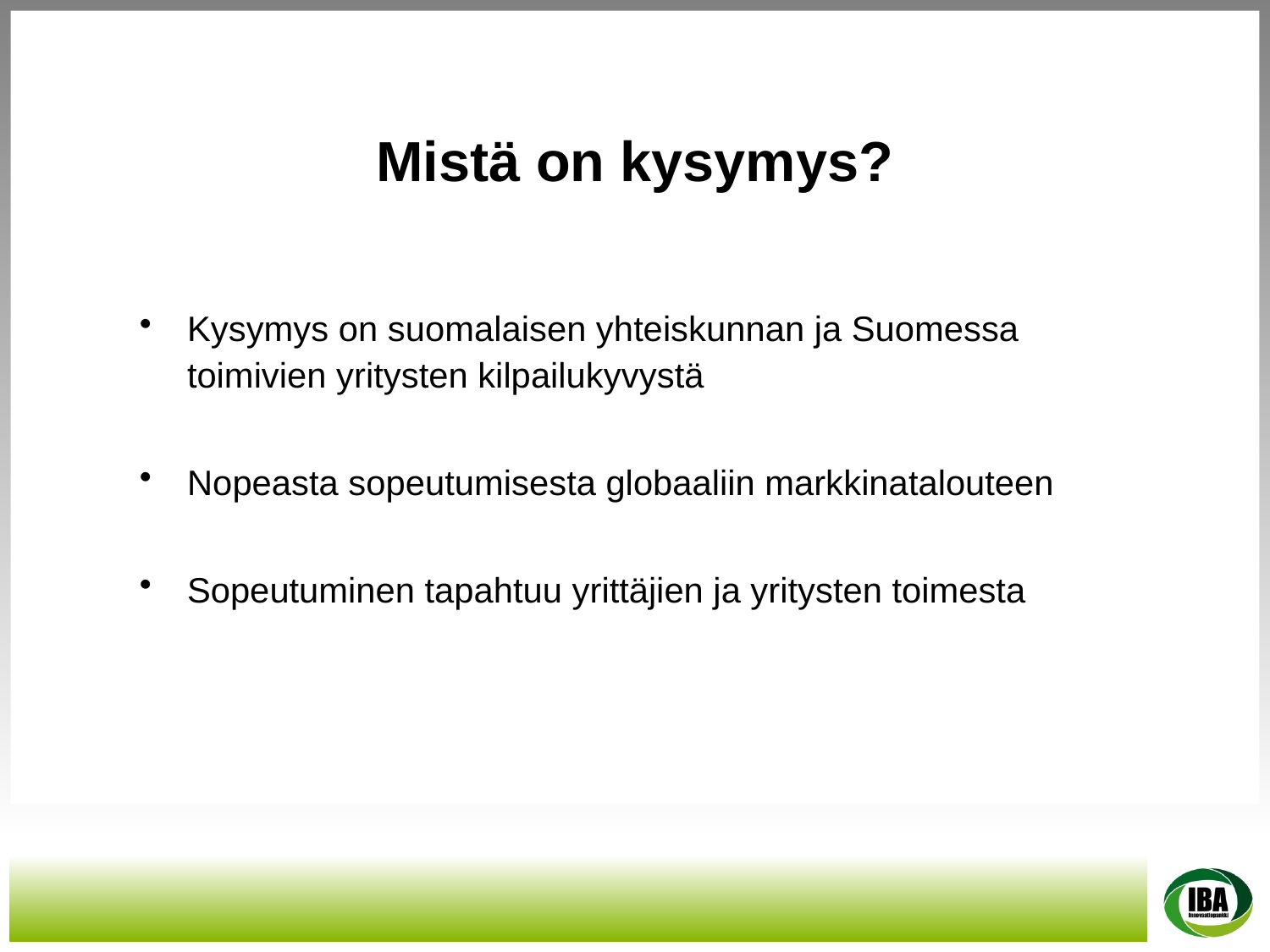

Mistä on kysymys?
Kysymys on suomalaisen yhteiskunnan ja Suomessa toimivien yritysten kilpailukyvystä

Nopeasta sopeutumisesta globaaliin markkinatalouteen

Sopeutuminen tapahtuu yrittäjien ja yritysten toimesta